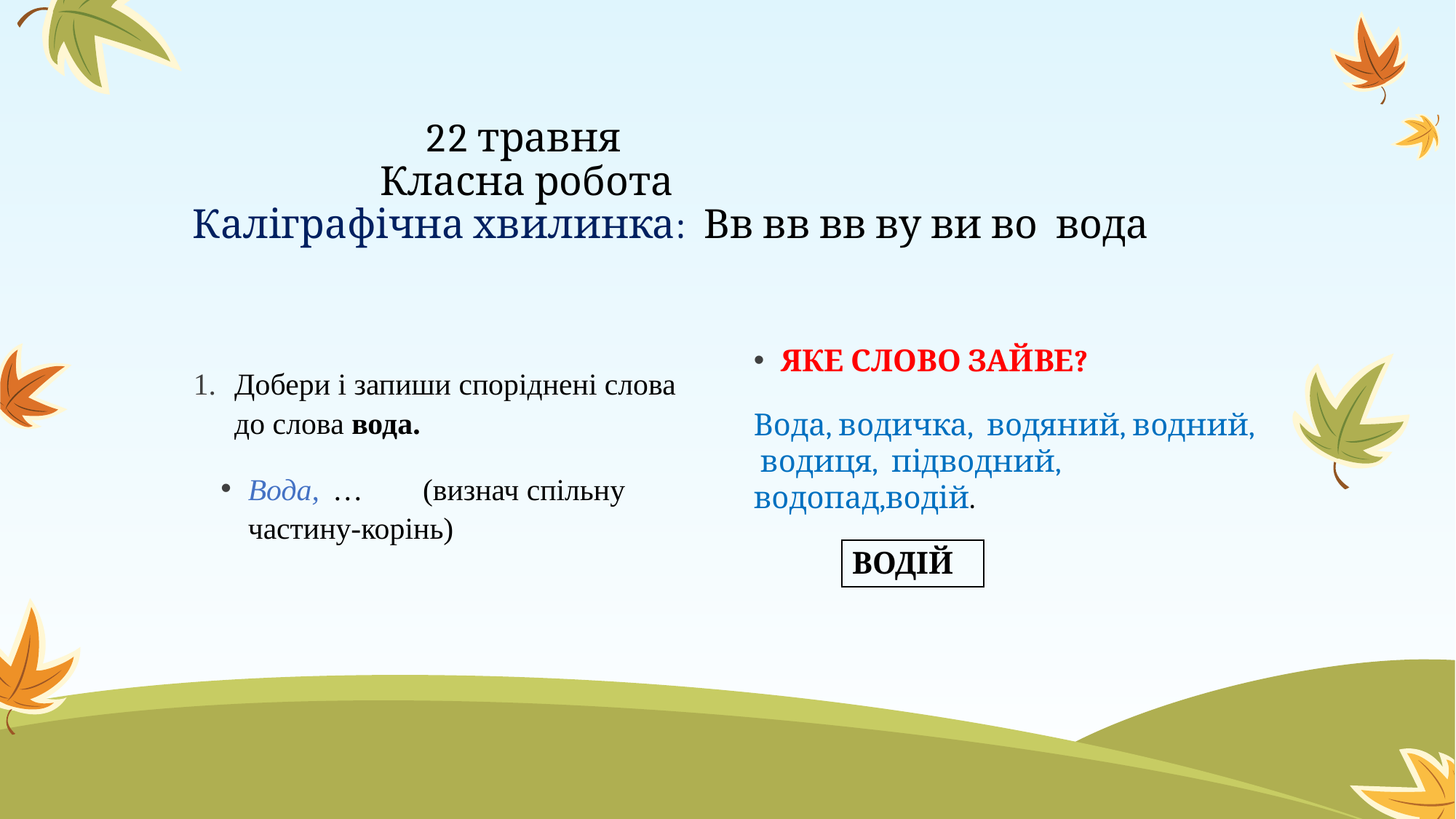

# 22 травня Класна робота Каліграфічна хвилинка:  Вв вв вв ву ви во  вода
ЯКЕ СЛОВО ЗАЙВЕ?
Вода, водичка,  водяний, водний,  водиця,  підводний, водопад,водій.
Добери і запиши споріднені слова до слова вода.
Вода,  …        (визнач спільну частину-корінь)

| ВОДІЙ |
| --- |